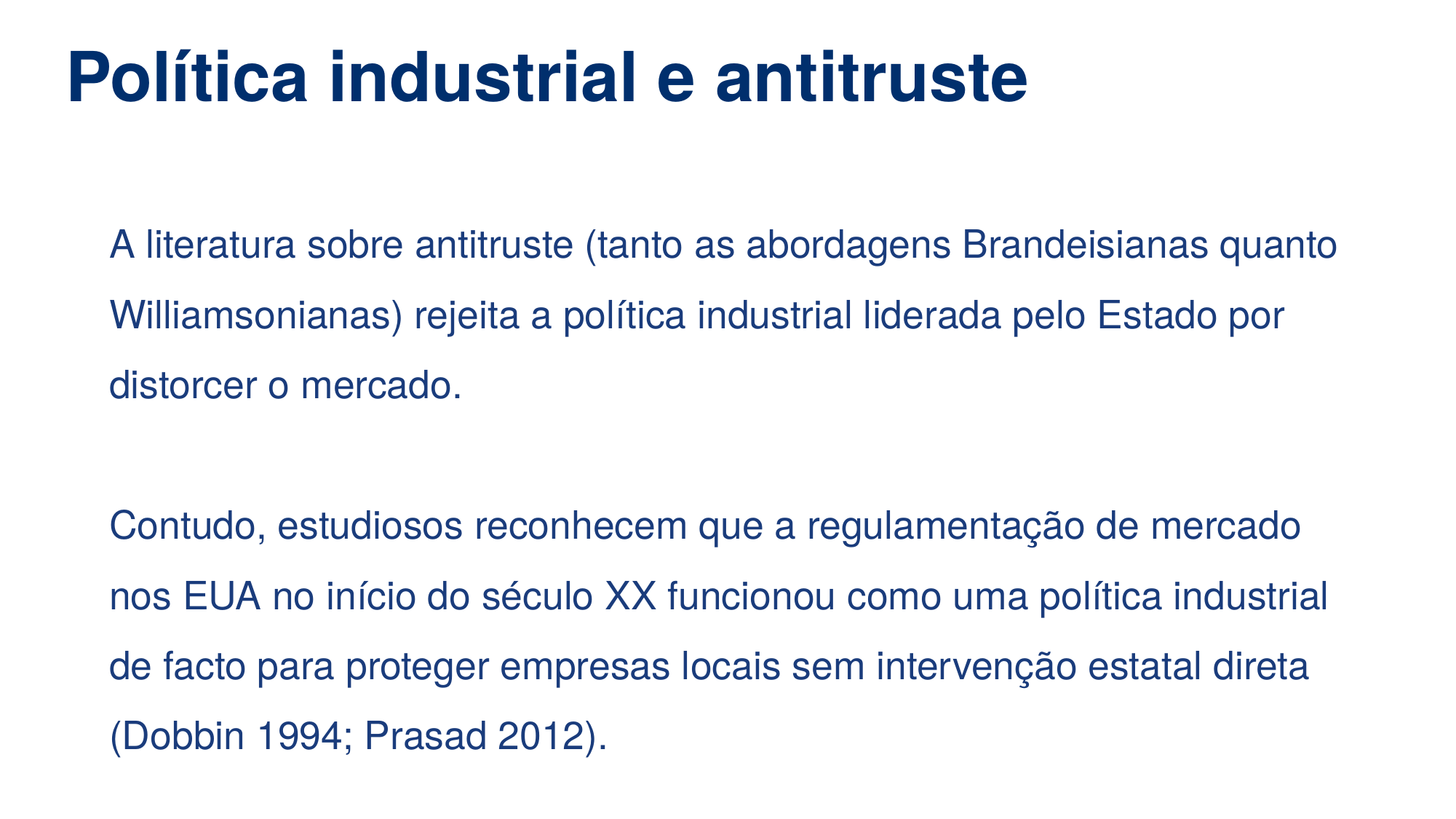

# Política industrial e antitruste
A literatura sobre antitruste (tanto as abordagens Brandeisianas quanto Williamsonianas) rejeita a política industrial liderada pelo Estado por distorcer o mercado.

Contudo, estudiosos reconhecem que a regulamentação de mercado nos EUA no início do século XX funcionou como uma política industrial de facto para proteger empresas locais sem intervenção estatal direta (Dobbin 1994; Prasad 2012).